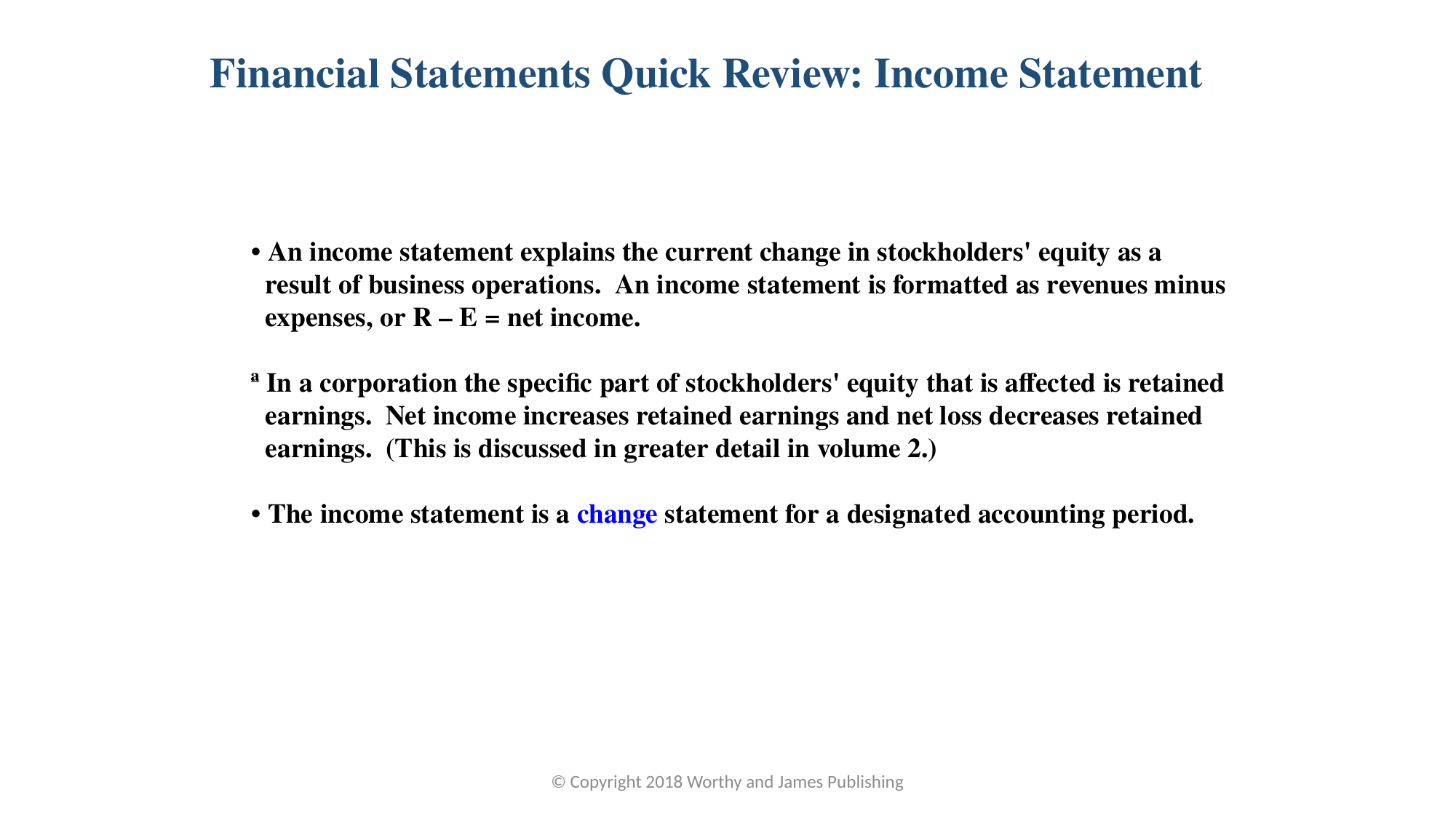

Financial Statements Quick Review: Income Statement
• An income statement explains the current change in stockholders' equity as a
  result of business operations.  An income statement is formatted as revenues minus
  expenses, or R – E = net income.

ª In a corporation the specific part of stockholders' equity that is affected is retained
  earnings.  Net income increases retained earnings and net loss decreases retained
  earnings.  (This is discussed in greater detail in volume 2.)

• The income statement is a change statement for a designated accounting period.

© Copyright 2018 Worthy and James Publishing